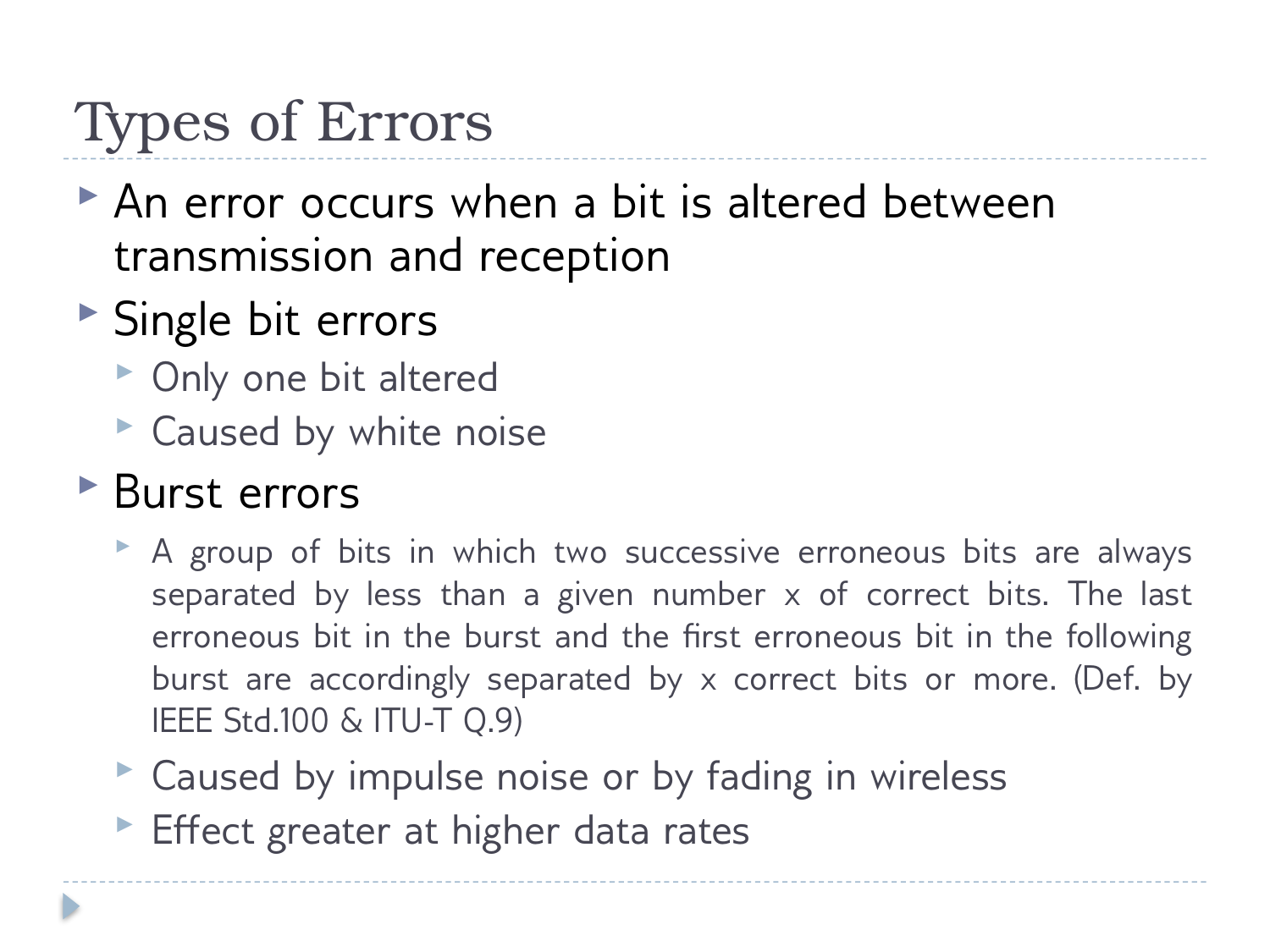

# Types of Errors
An error occurs when a bit is altered between transmission and reception
Single bit errors
Only one bit altered
Caused by white noise
Burst errors
A group of bits in which two successive erroneous bits are always separated by less than a given number x of correct bits. The last erroneous bit in the burst and the first erroneous bit in the following burst are accordingly separated by x correct bits or more. (Def. by IEEE Std.100 & ITU-T Q.9)
Caused by impulse noise or by fading in wireless
Effect greater at higher data rates